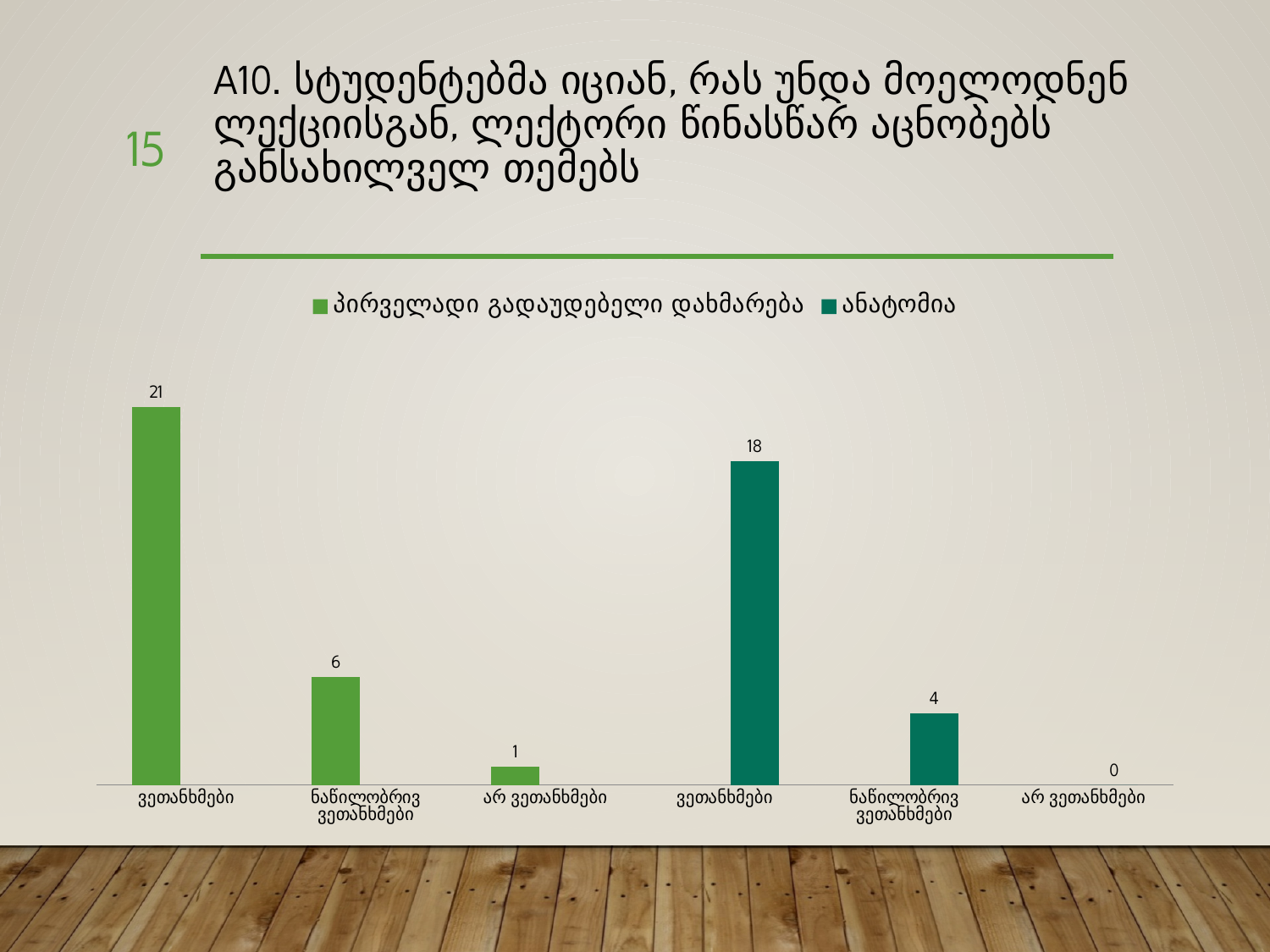

# A10. სტუდენტებმა იციან, რას უნდა მოელოდნენ ლექციისგან, ლექტორი წინასწარ აცნობებს განსახილველ თემებს
15

### Chart

| Category | პირველადი გადაუდებელი დახმარება | ანატომია |
|---|---|---|
| ვეთანხმები | 21.0 | None |
| ნაწილობრივ ვეთანხმები | 6.0 | None |
| არ ვეთანხმები | 1.0 | None |
| ვეთანხმები | None | 18.0 |
| ნაწილობრივ ვეთანხმები | None | 4.0 |
| არ ვეთანხმები | None | 0.0 |